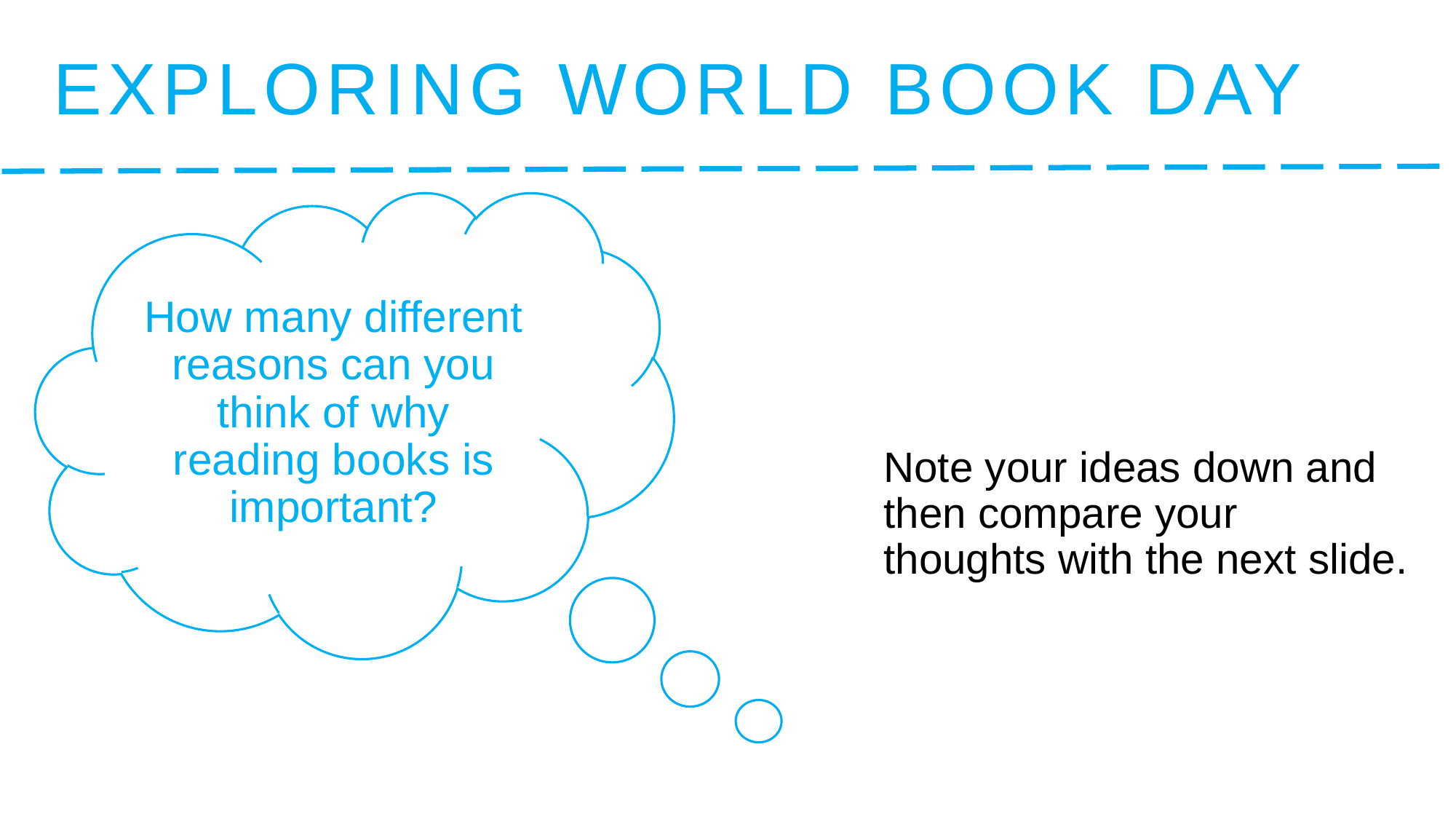

EXPLORING WORLD BOOK DAY
#

How many different reasons can you think of why reading books is important?
Note your ideas down and then compare your thoughts with the next slide.